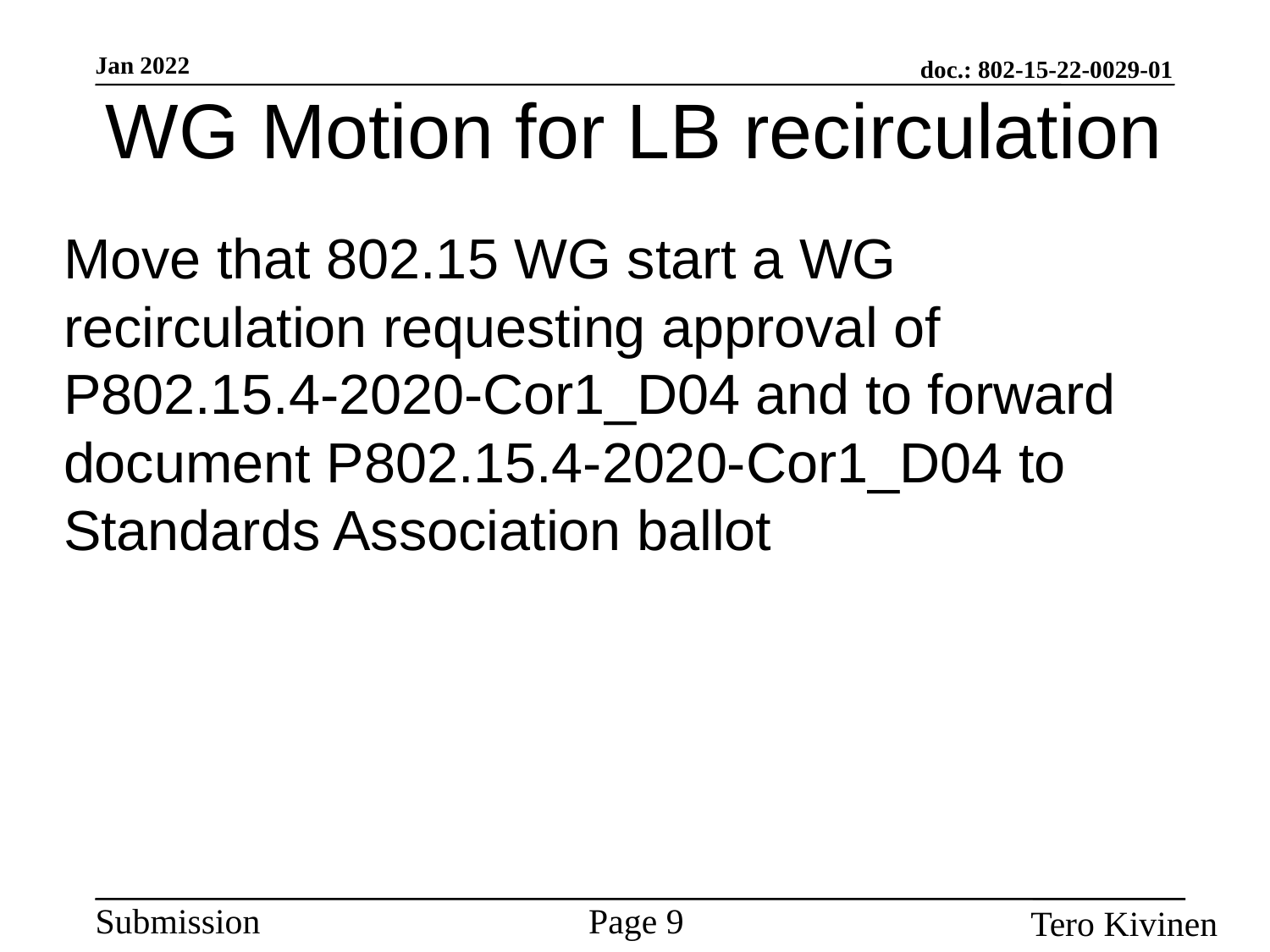

WG Motion for LB recirculation
Move that 802.15 WG start a WG recirculation requesting approval of P802.15.4-2020-Cor1_D04 and to forward document P802.15.4-2020-Cor1_D04 to Standards Association ballot